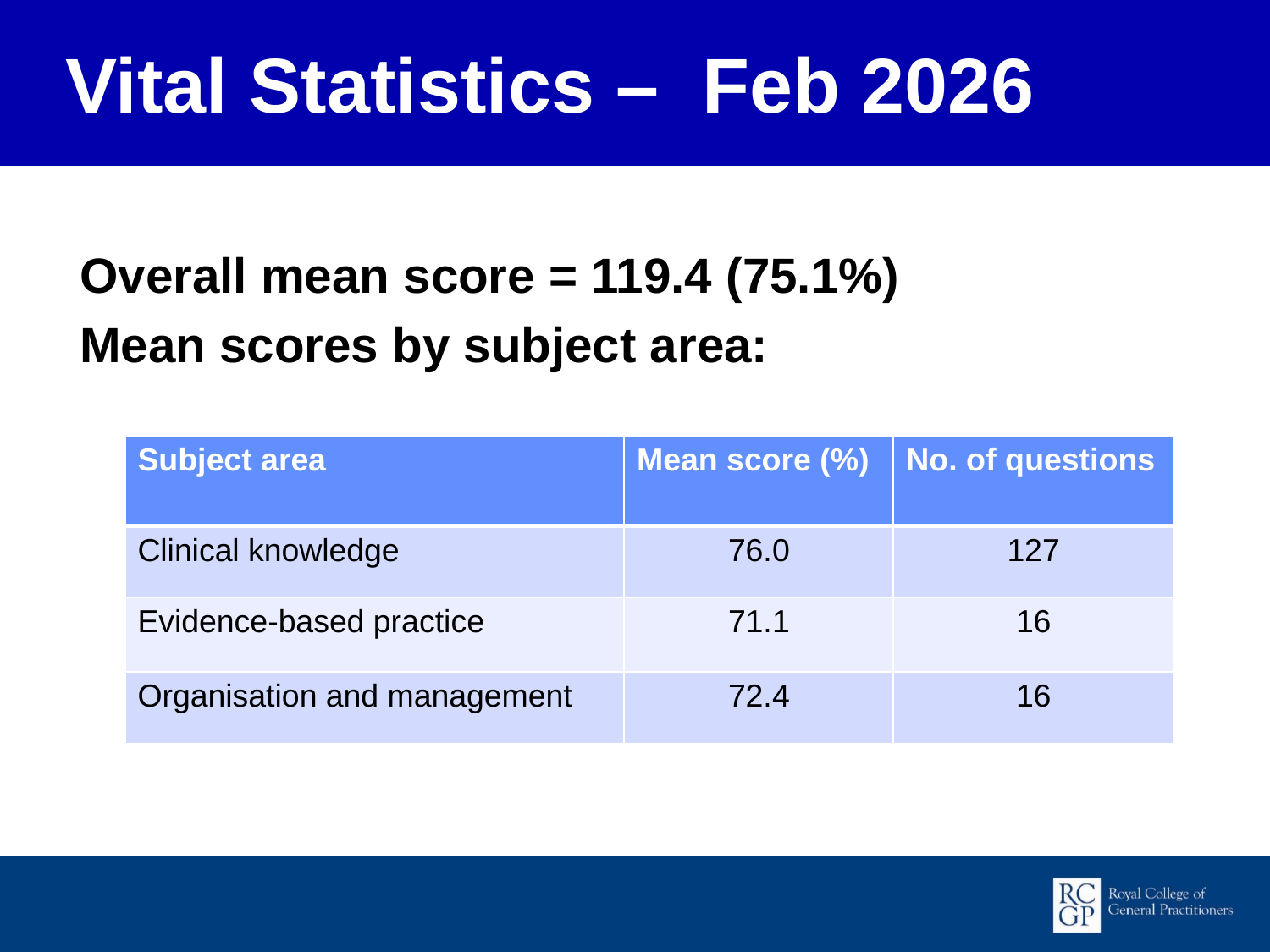

Vital Statistics –  Feb 2026

Overall mean score = 119.4 (75.1%)
Mean scores by subject area:

| Subject area | Mean score (%) | No. of questions |
| --- | --- | --- |
| Clinical knowledge | 76.0 | 127 |
| Evidence-based practice | 71.1 | 16 |
| Organisation and management | 72.4 | 16 |